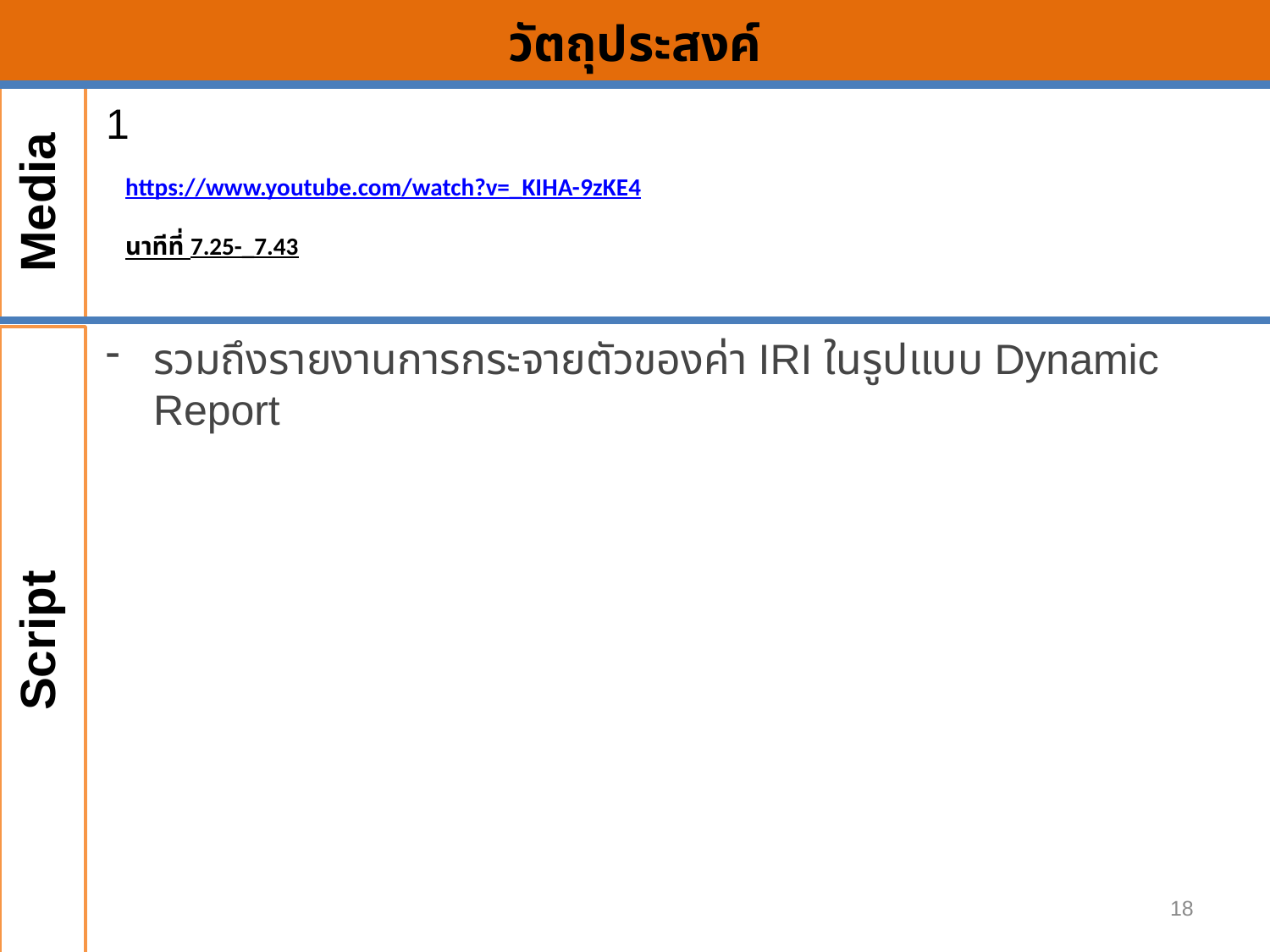

# วัตถุประสงค์
Media
1
https://www.youtube.com/watch?v=_KIHA-9zKE4

นาทีที่ 7.25-_7.43

รวมถึงรายงานการกระจายตัวของค่า IRI ในรูปแบบ Dynamic Report
Script
18